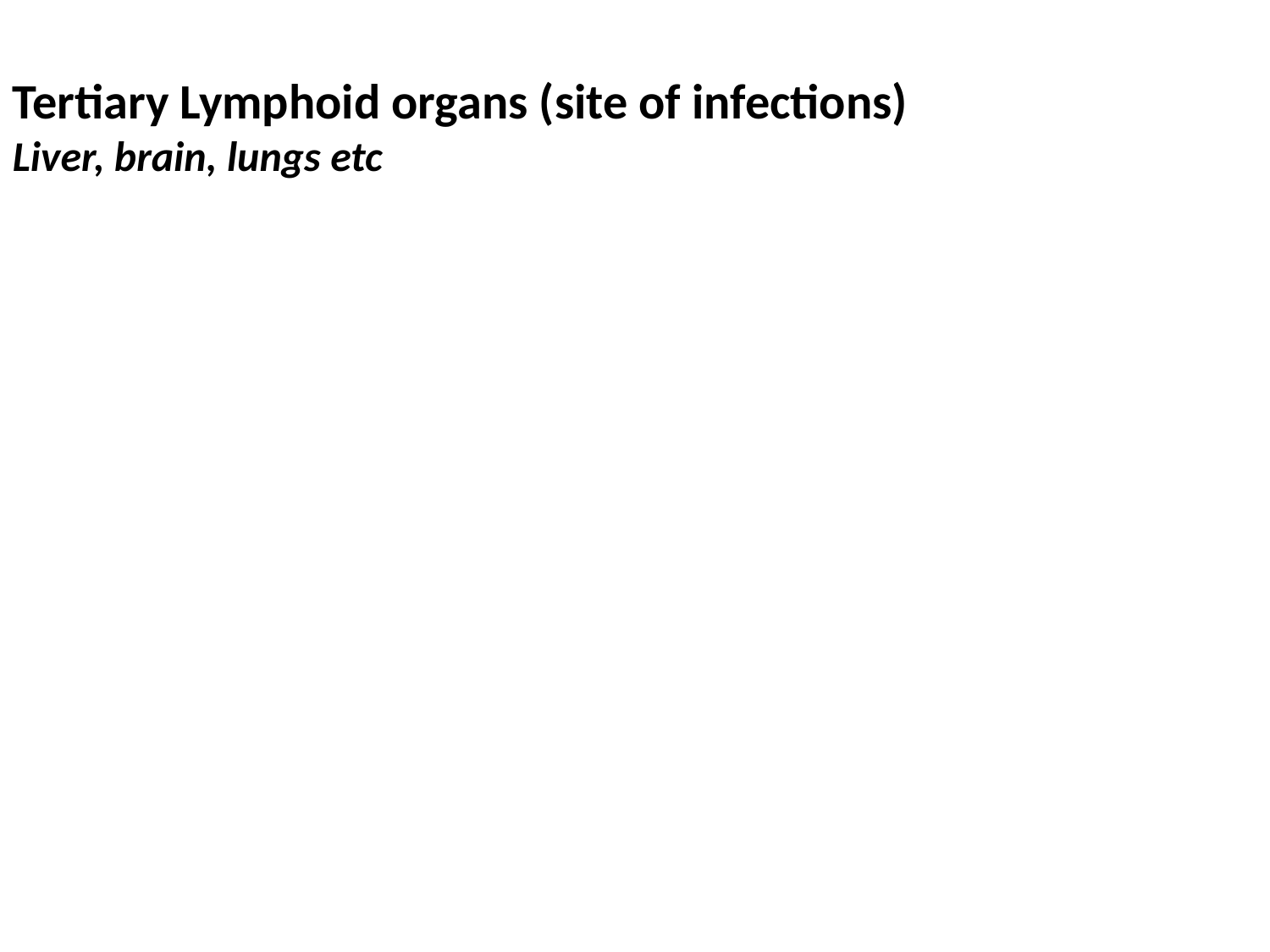

Tertiary Lymphoid organs (site of infections)
Liver, brain, lungs etc